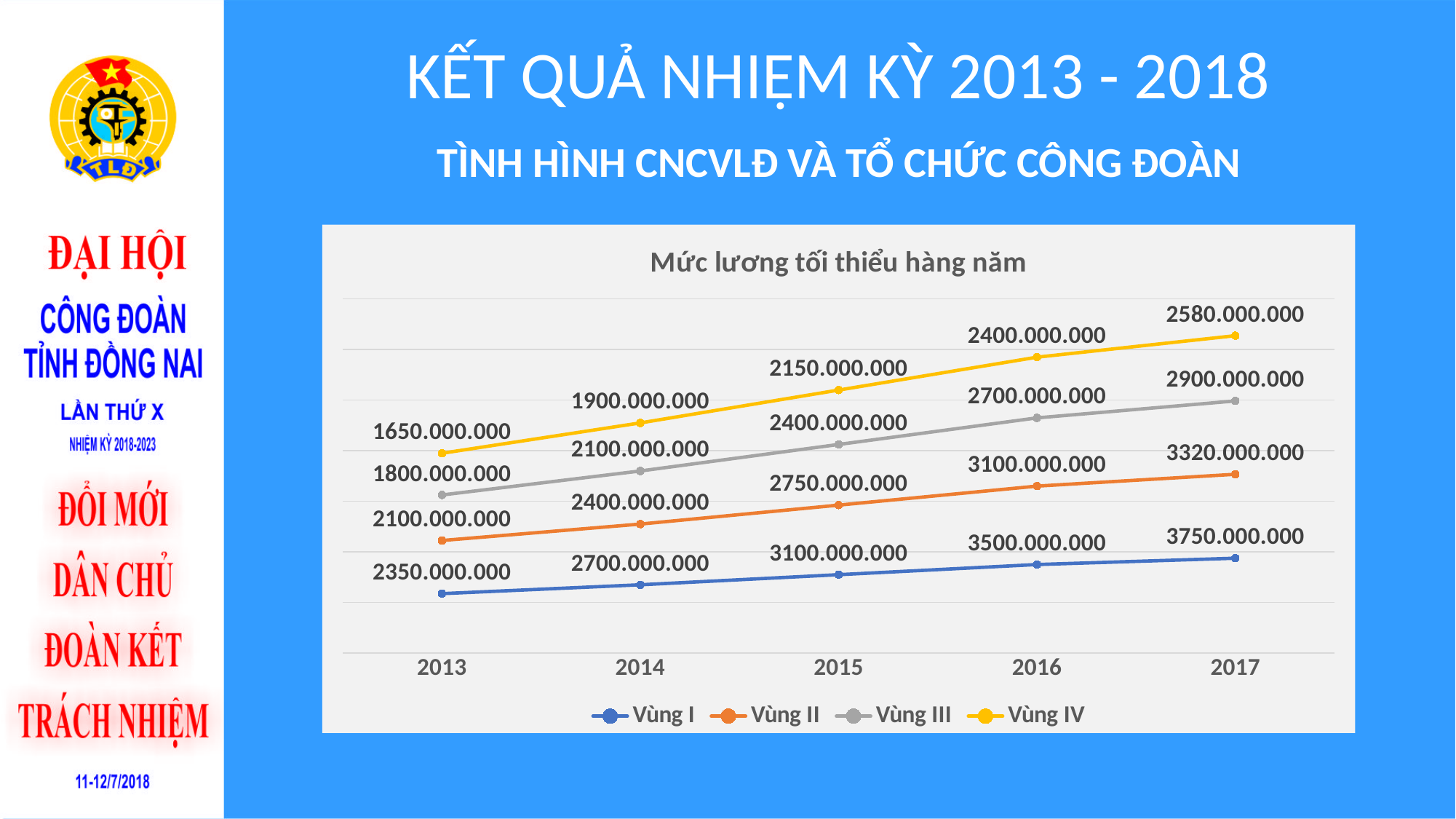

# KẾT QUẢ NHIỆM KỲ 2013 - 2018
TÌNH HÌNH CNCVLĐ VÀ TỔ CHỨC CÔNG ĐOÀN

### Chart: Mức lương tối thiểu hàng năm

| Category | Vùng I | Vùng II | Vùng III | Vùng IV |
|---|---|---|---|---|
| 2013 | 2350.0 | 2100.0 | 1800.0 | 1650.0 |
| 2014 | 2700.0 | 2400.0 | 2100.0 | 1900.0 |
| 2015 | 3100.0 | 2750.0 | 2400.0 | 2150.0 |
| 2016 | 3500.0 | 3100.0 | 2700.0 | 2400.0 |
| 2017 | 3750.0 | 3320.0 | 2900.0 | 2580.0 |